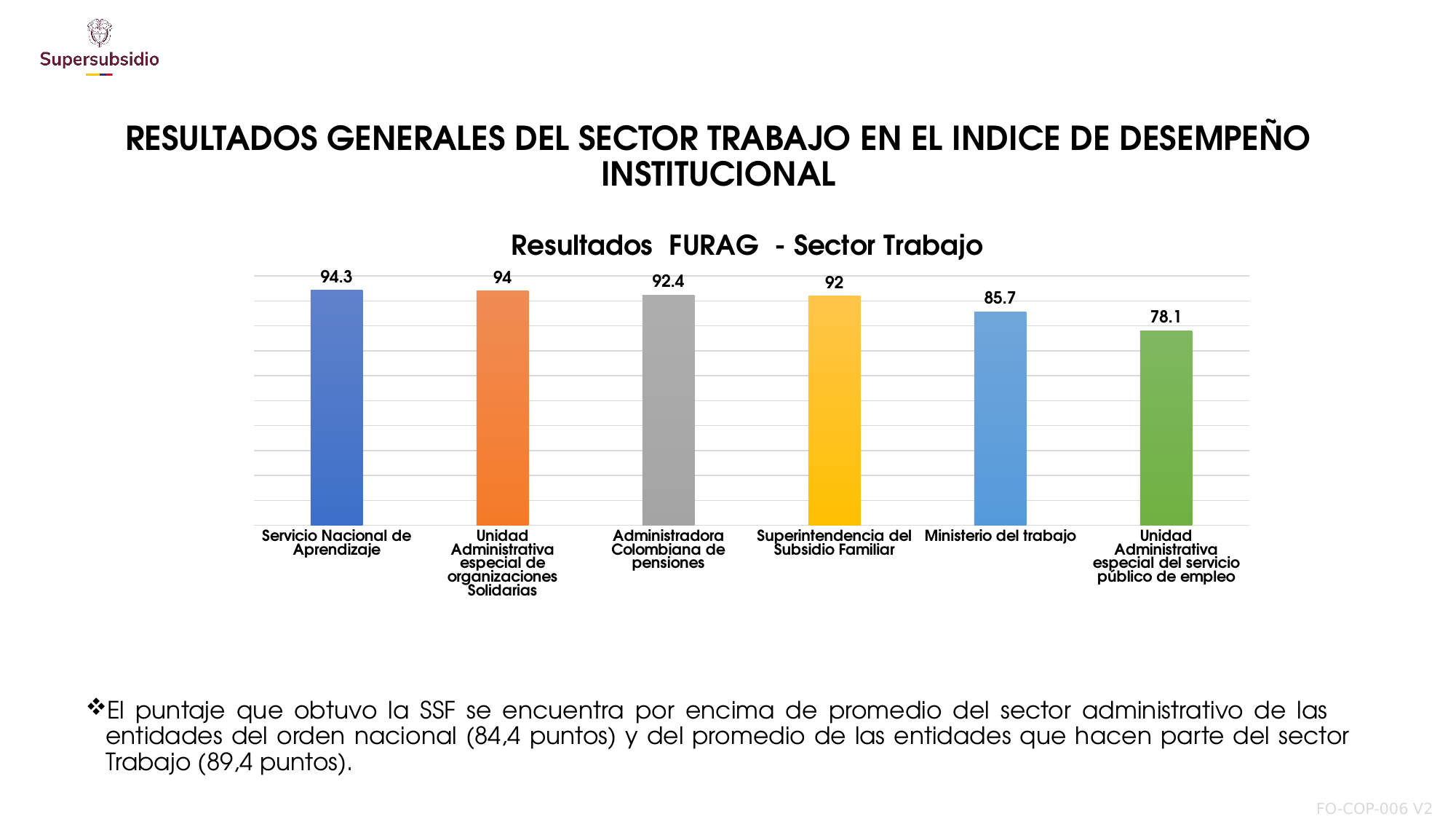

RESULTADOS GENERALES DEL SECTOR TRABAJO EN EL INDICE DE DESEMPEÑO INSTITUCIONAL

El puntaje que obtuvo la SSF se encuentra por encima de promedio del sector administrativo de las   entidades del orden nacional (84,4 puntos) y del promedio de las entidades que hacen parte del sector Trabajo (89,4 puntos).

### Chart: Resultados  FURAG  - Sector Trabajo

| Category |  |
|---|---|
| Servicio Nacional de Aprendizaje | 94.3 |
| Unidad Administrativa especial de organizaciones Solidarias | 94.0 |
| Administradora Colombiana de pensiones | 92.4 |
| Superintendencia del Subsidio Familiar | 92.0 |
| Ministerio del trabajo | 85.7 |
| Unidad Administrativa especial del servicio público de empleo | 78.1 |
| FO-COP-006 V2 |
| --- |